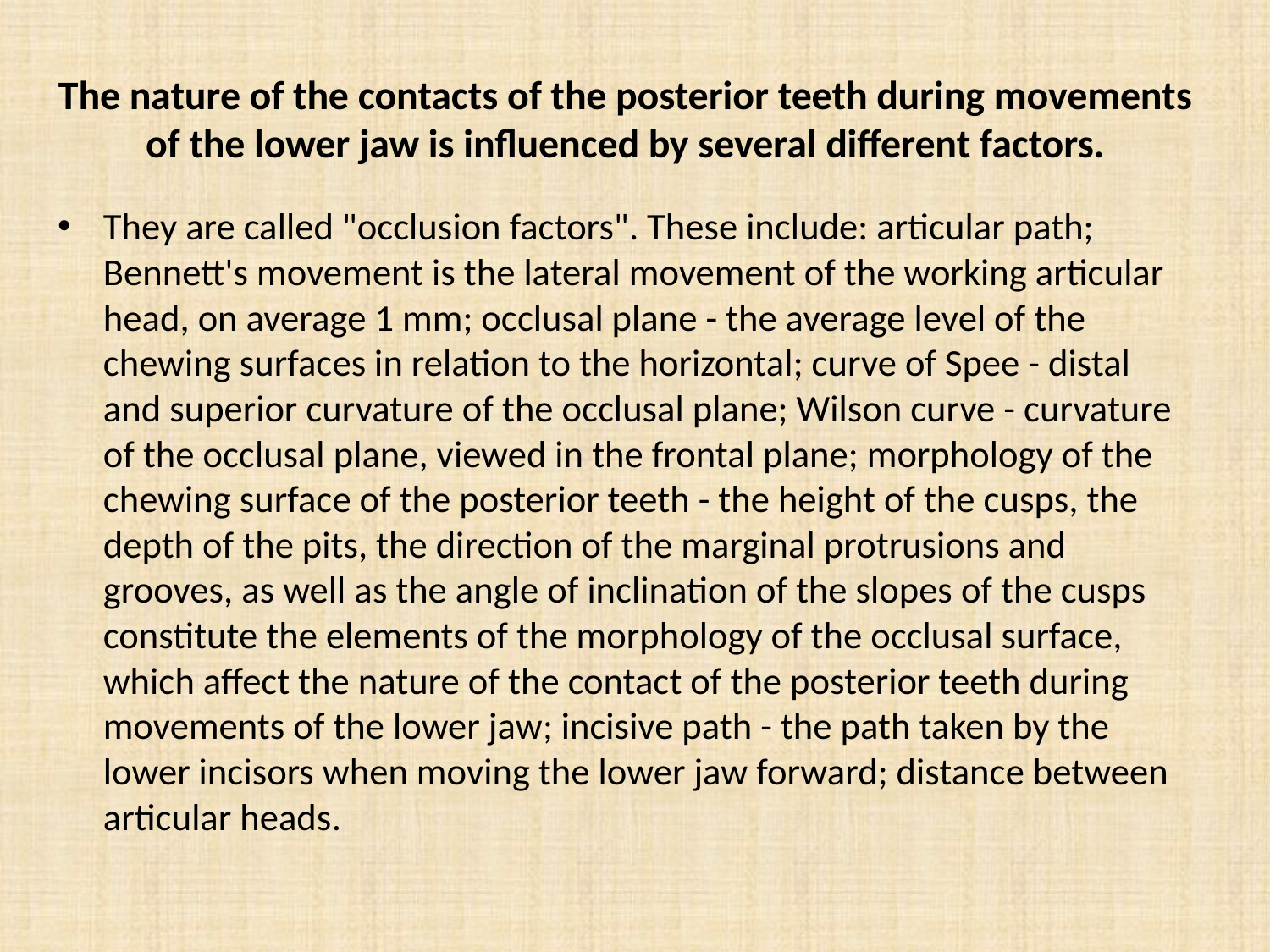

# The nature of the contacts of the posterior teeth during movements of the lower jaw is influenced by several different factors.
They are called "occlusion factors". These include: articular path; Bennett's movement is the lateral movement of the working articular head, on average 1 mm; occlusal plane - the average level of the chewing surfaces in relation to the horizontal; curve of Spee - distal and superior curvature of the occlusal plane; Wilson curve - curvature of the occlusal plane, viewed in the frontal plane; morphology of the chewing surface of the posterior teeth - the height of the cusps, the depth of the pits, the direction of the marginal protrusions and grooves, as well as the angle of inclination of the slopes of the cusps constitute the elements of the morphology of the occlusal surface, which affect the nature of the contact of the posterior teeth during movements of the lower jaw; incisive path - the path taken by the lower incisors when moving the lower jaw forward; distance between articular heads.